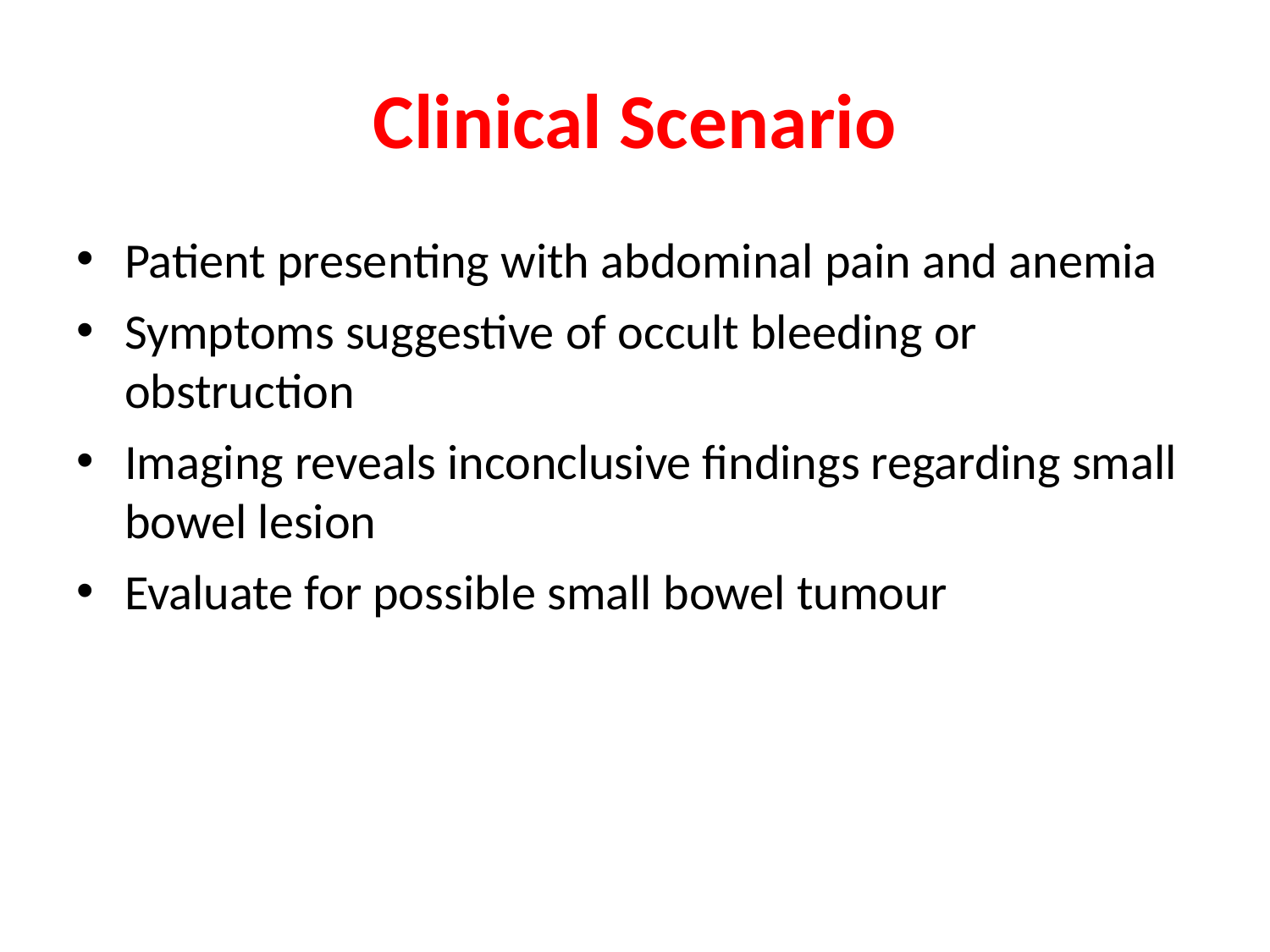

# Clinical Scenario
Patient presenting with abdominal pain and anemia
Symptoms suggestive of occult bleeding or obstruction
Imaging reveals inconclusive findings regarding small bowel lesion
Evaluate for possible small bowel tumour